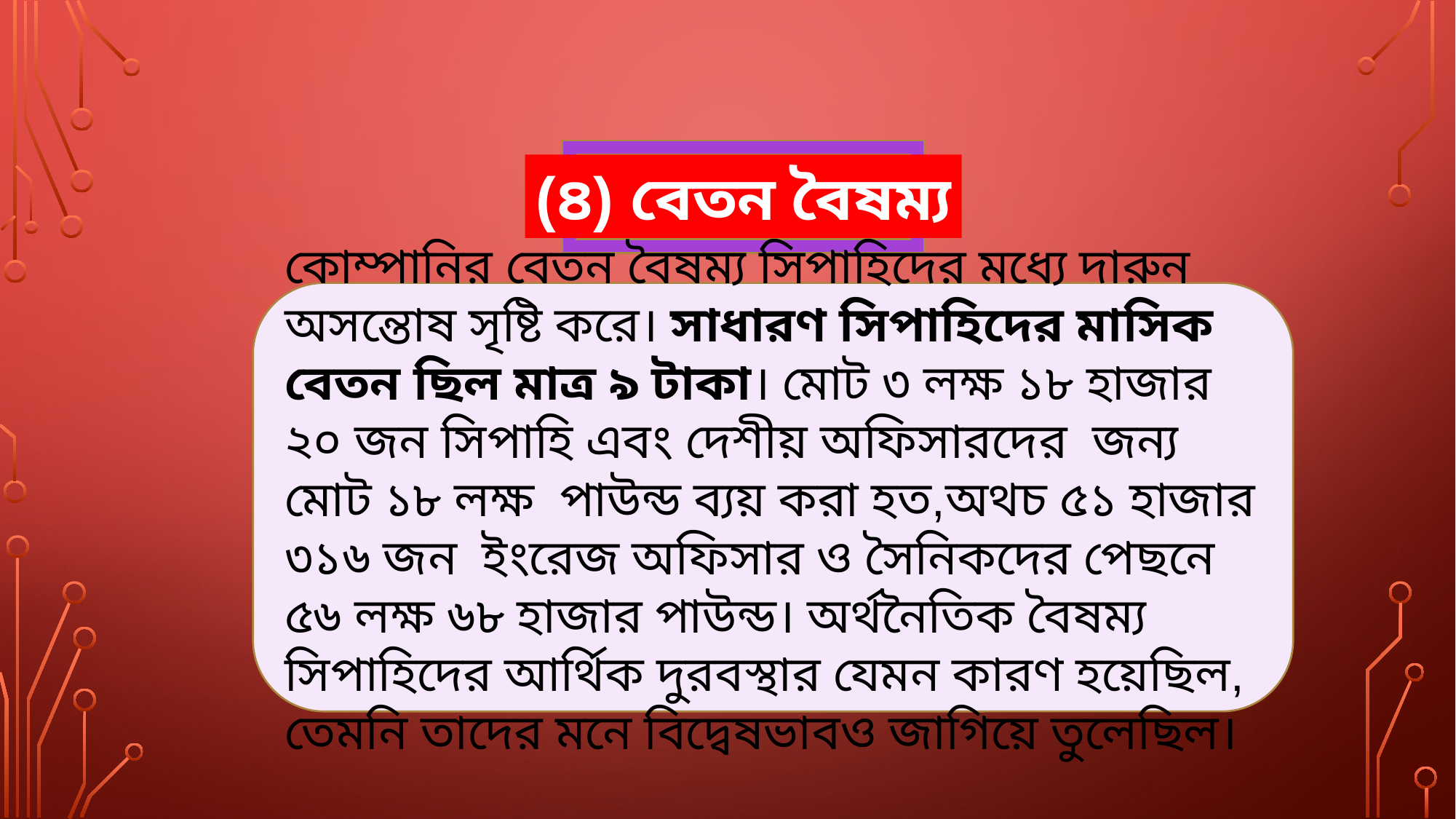

(৪) বেতন বৈষম্য
কোম্পানির বেতন বৈষম্য সিপাহিদের মধ্যে দারুন অসন্তোষ সৃষ্টি করে। সাধারণ সিপাহিদের মাসিক বেতন ছিল মাত্র ৯ টাকা। মোট ৩ লক্ষ ১৮ হাজার ২০ জন সিপাহি এবং দেশীয় অফিসারদের  জন্য মোট ১৮ লক্ষ  পাউন্ড ব্যয় করা হত,অথচ ৫১ হাজার ৩১৬ জন  ইংরেজ অফিসার ও সৈনিকদের পেছনে ৫৬ লক্ষ ৬৮ হাজার পাউন্ড। অর্থনৈতিক বৈষম্য সিপাহিদের আর্থিক দুরবস্থার যেমন কারণ হয়েছিল, তেমনি তাদের মনে বিদ্বেষভাবও জাগিয়ে তুলেছিল।